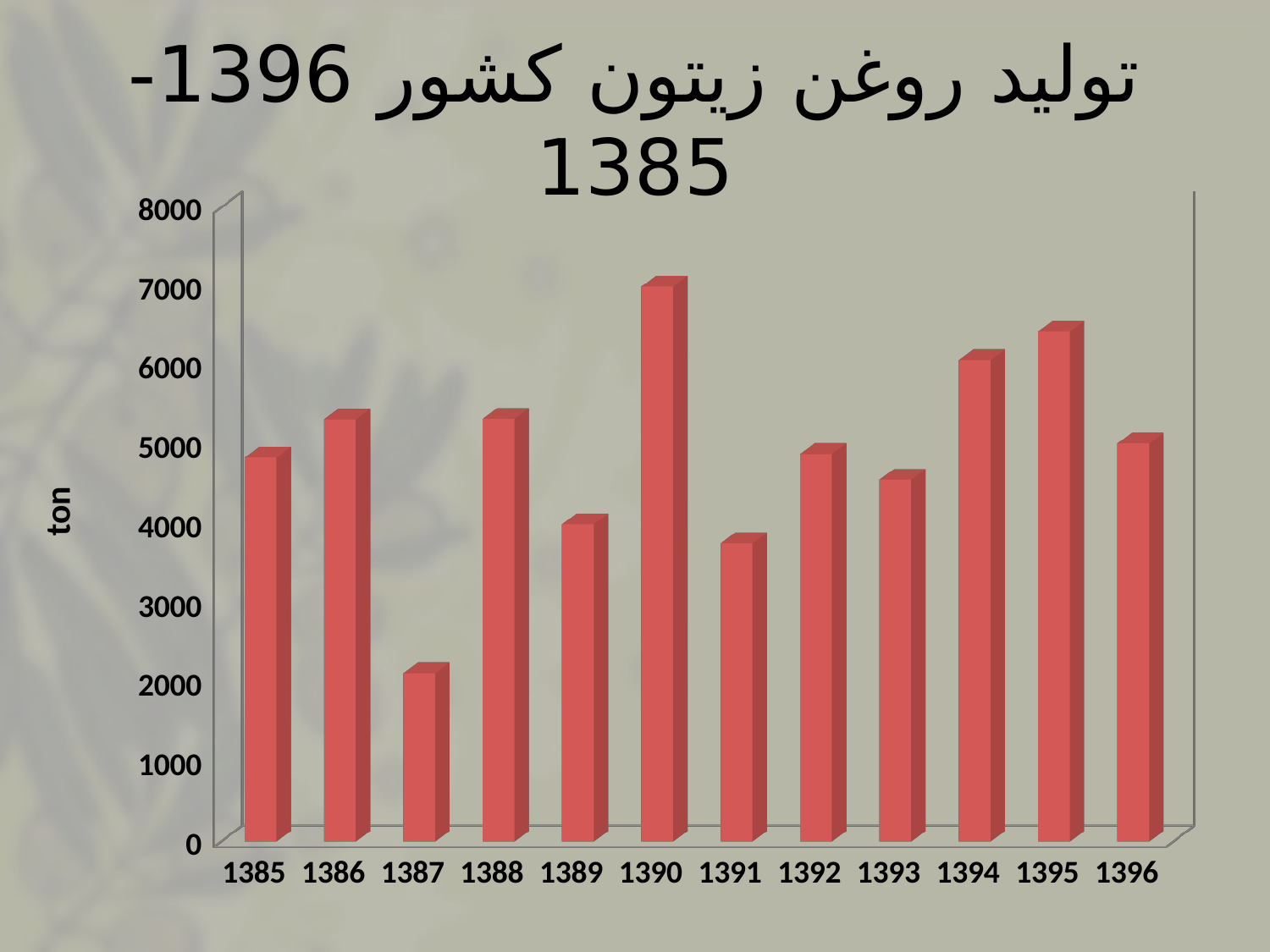

# تولید روغن زیتون کشور 1396-1385

[unsupported chart]

ton